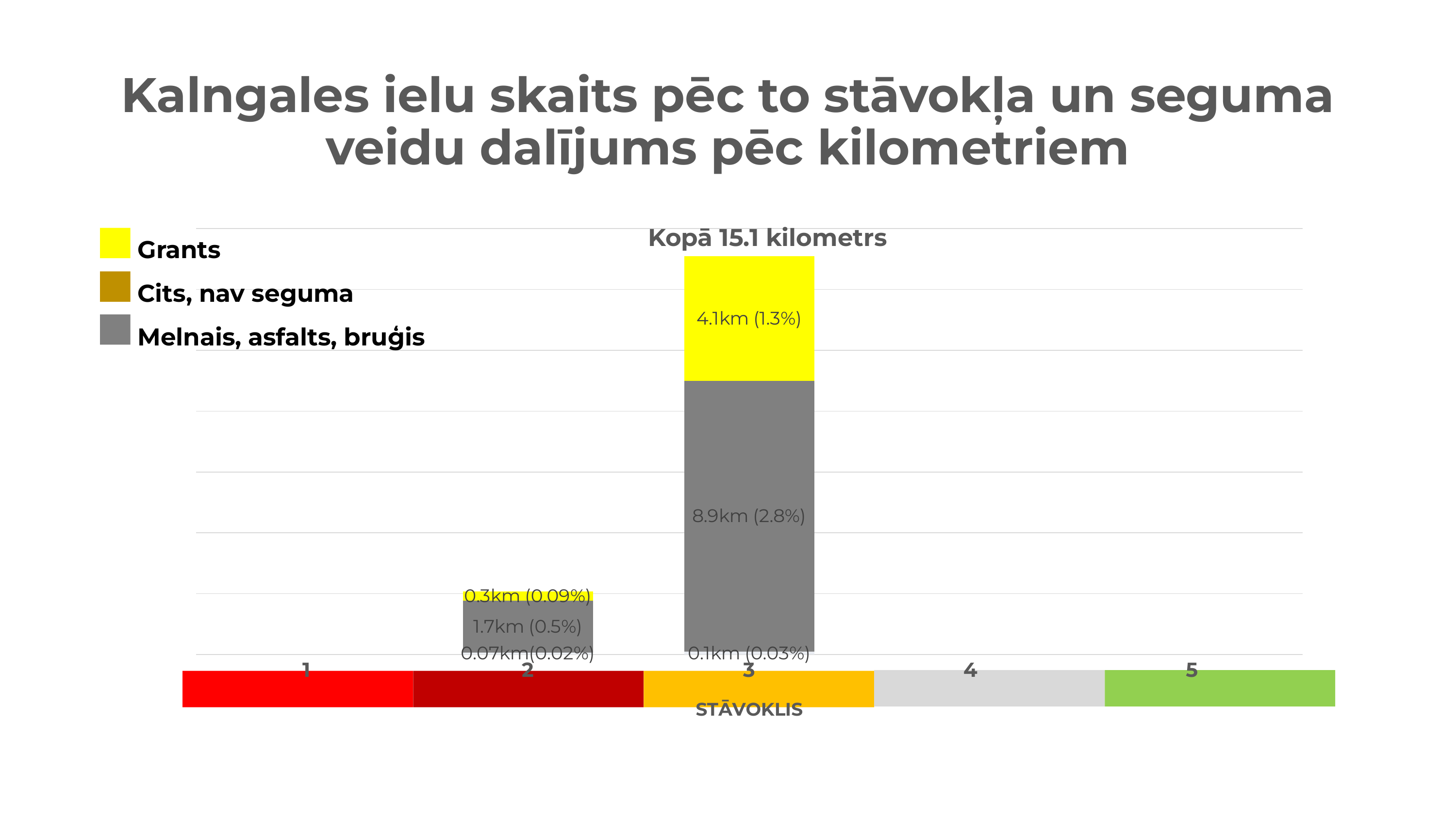

# Kalngales ielu skaits pēc to stāvokļa un seguma veidu dalījums pēc kilometriem
Grants
Cits, nav seguma
Melnais, asfalts, bruģis

### Chart

| Category | cits, nav seguma | melnais,asfalts, bruģis | grants |
|---|---|---|---|
| 1 | None | None | None |
| 2 | 0.07 | 1.7 | 0.3 |
| 3 | 0.1 | 8.9 | 4.1 |
| 4 | None | None | None |
| 5 | None | None | None |
Kopā 15.1 kilometrs